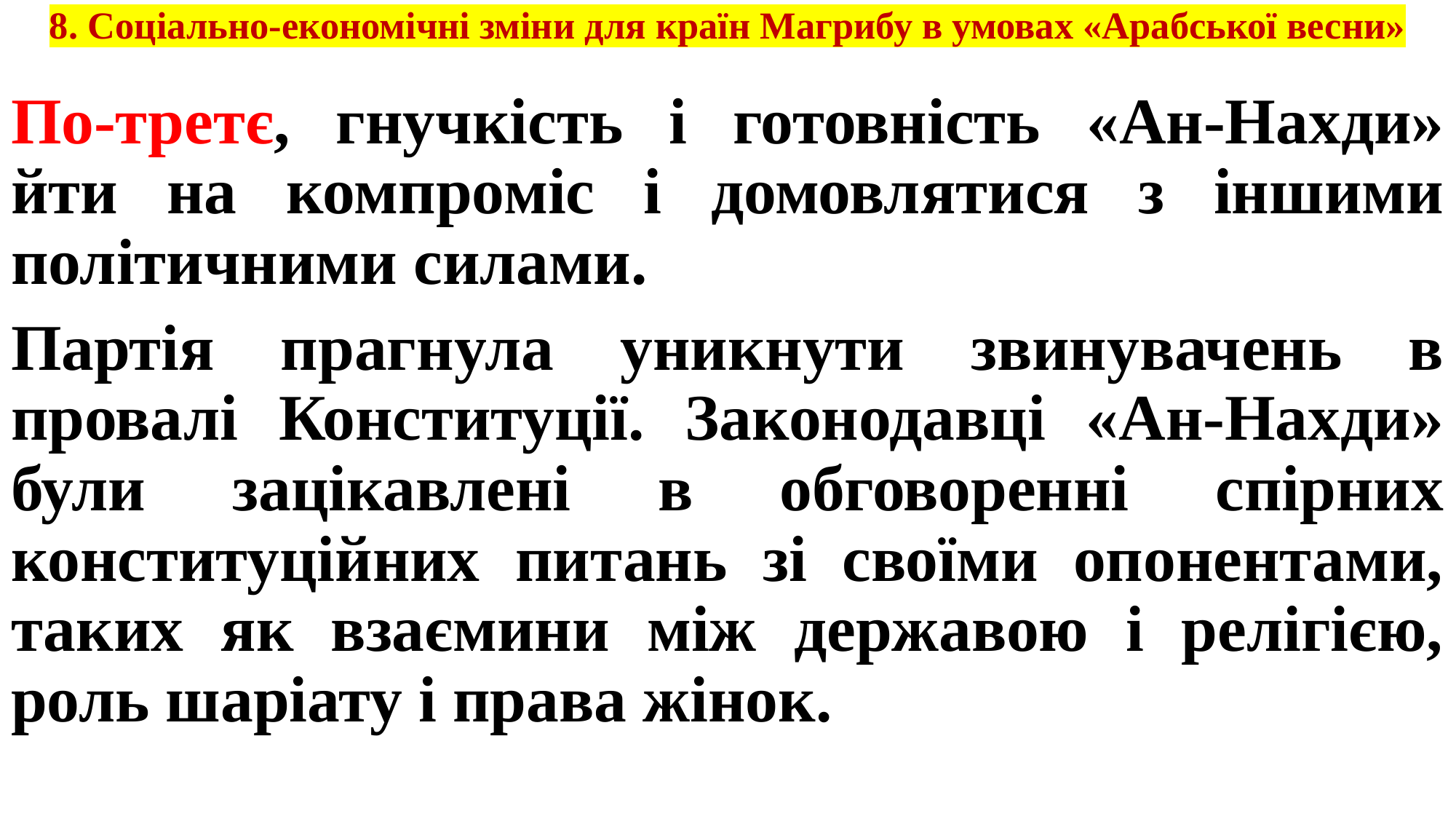

# 8. Соціально-економічні зміни для країн Магрибу в умовах «Арабської весни»
По-третє, гнучкість і готовність «Ан-Нахди» йти на компроміс і домовлятися з іншими політичними силами.
Партія прагнула уникнути звинувачень в провалі Конституції. Законодавці «Ан-Нахди» були зацікавлені в обговоренні спірних конституційних питань зі своїми опонентами, таких як взаємини між державою і релігією, роль шаріату і права жінок.